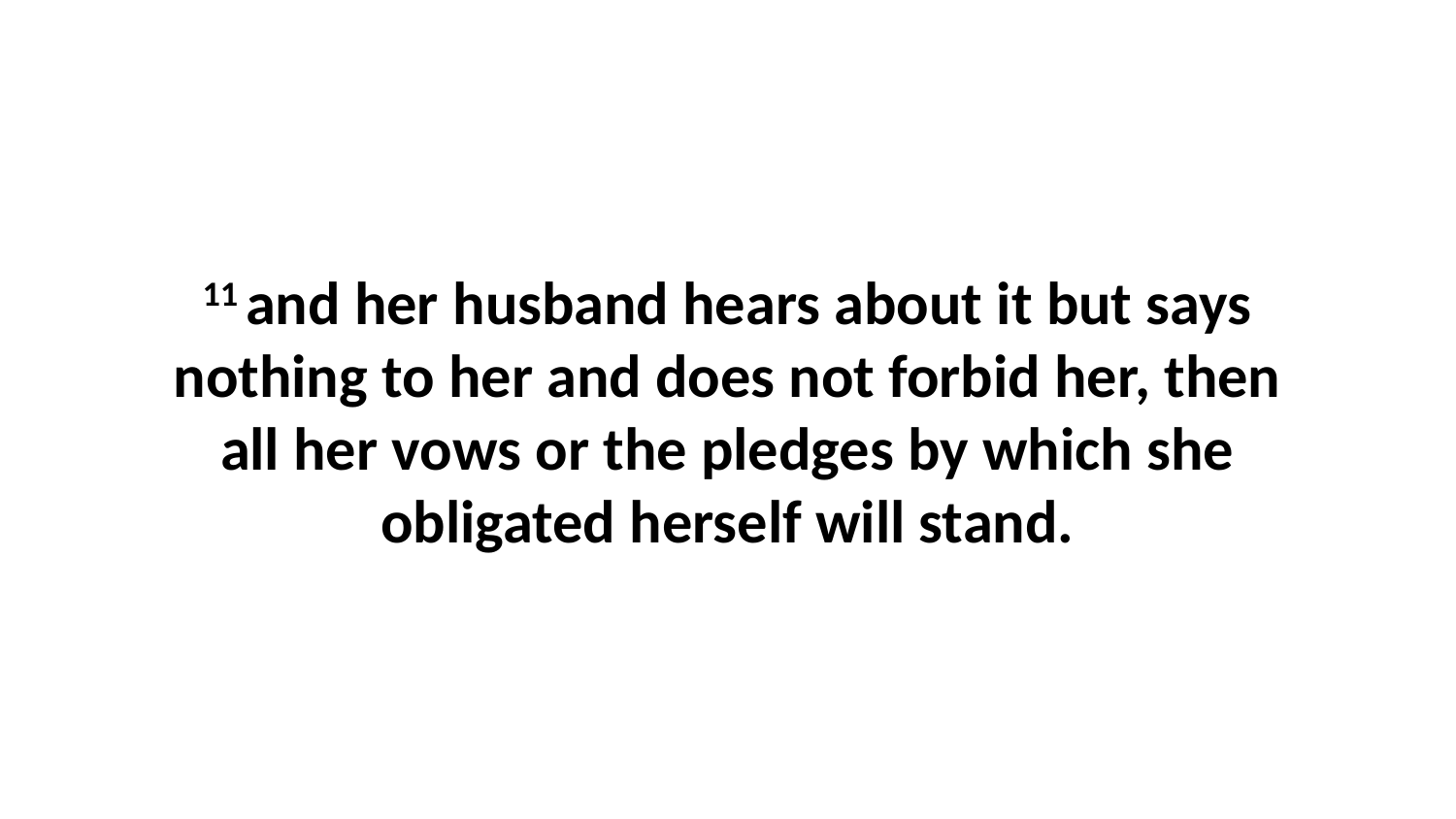

11 and her husband hears about it but says nothing to her and does not forbid her, then all her vows or the pledges by which she obligated herself will stand.